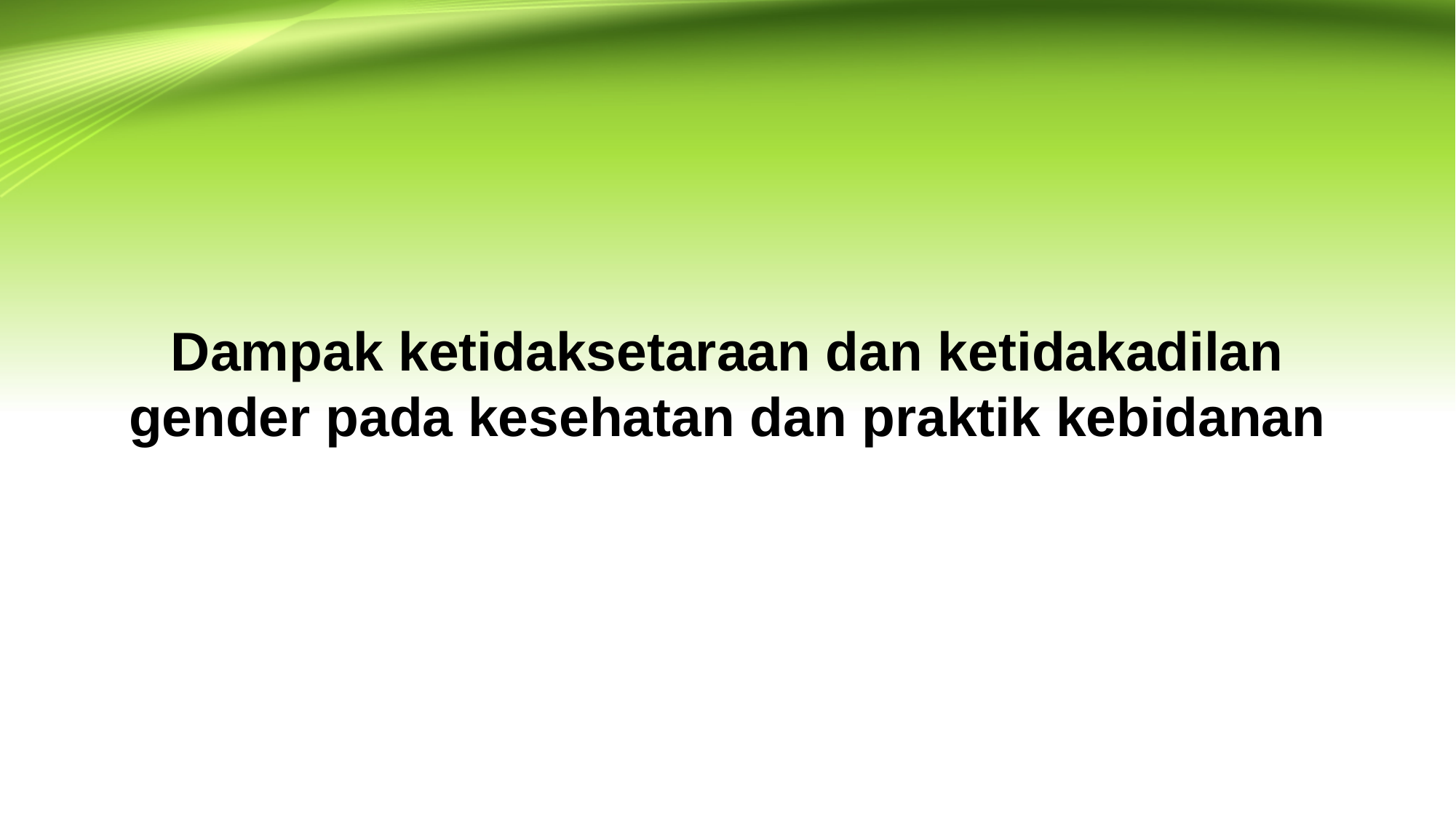

# Dampak ketidaksetaraan dan ketidakadilan gender pada kesehatan dan praktik kebidanan